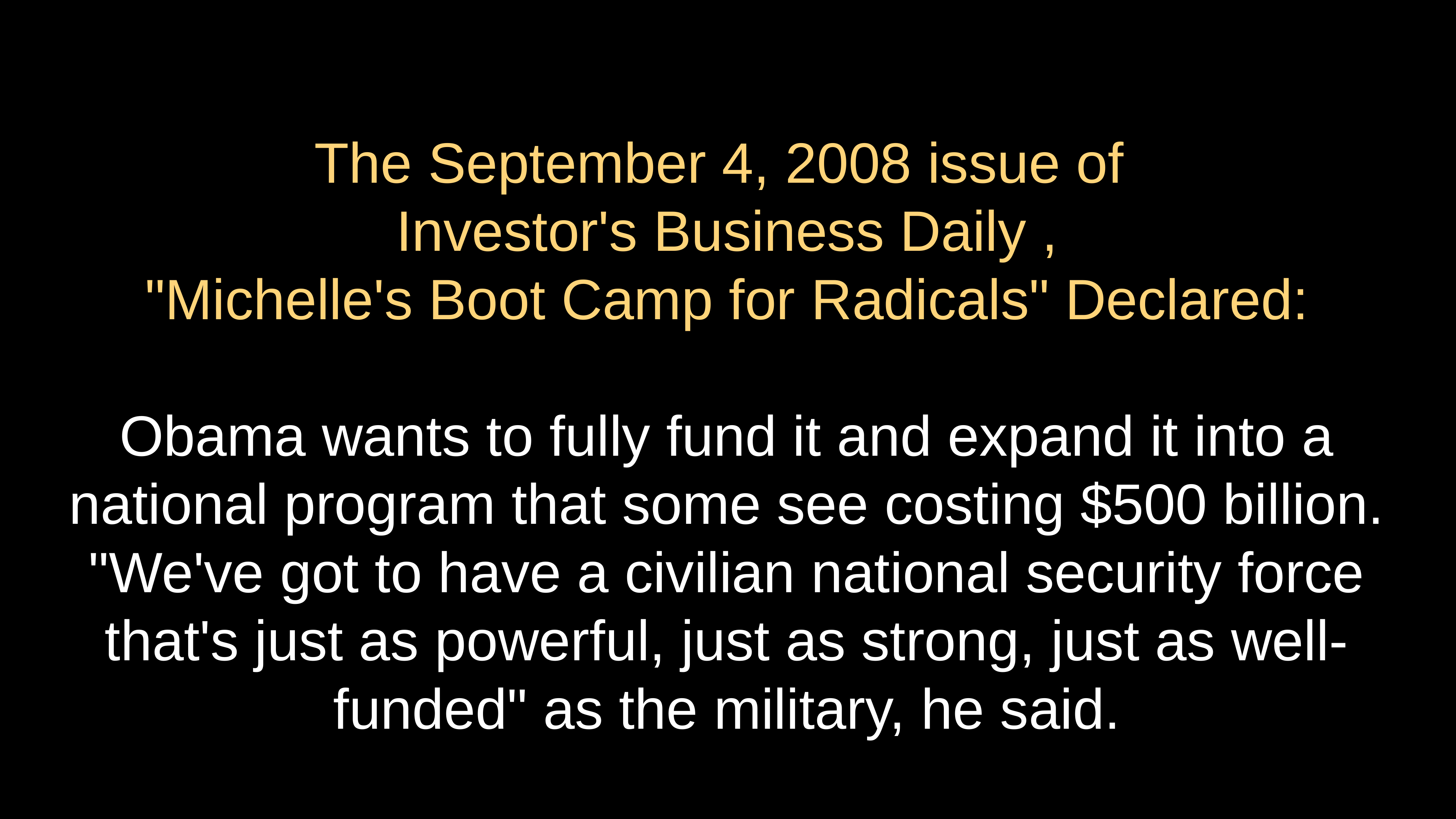

# The September 4, 2008 issue of Investor's Business Daily , "Michelle's Boot Camp for Radicals" Declared:

Obama wants to fully fund it and expand it into a national program that some see costing $500 billion. "We've got to have a civilian national security force that's just as powerful, just as strong, just as well-funded" as the military, he said.